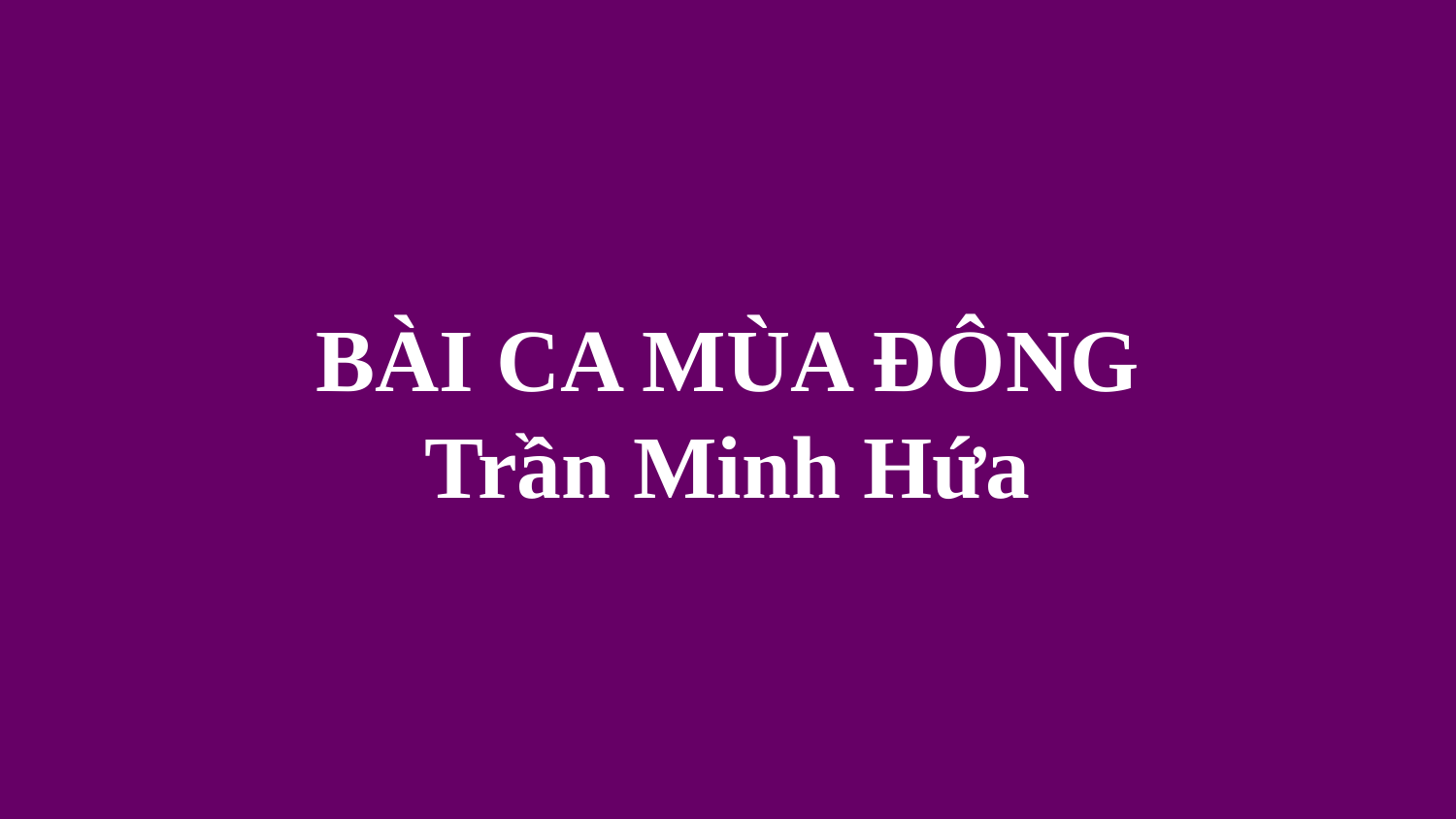

# BÀI CA MÙA ĐÔNG Trần Minh Hứa